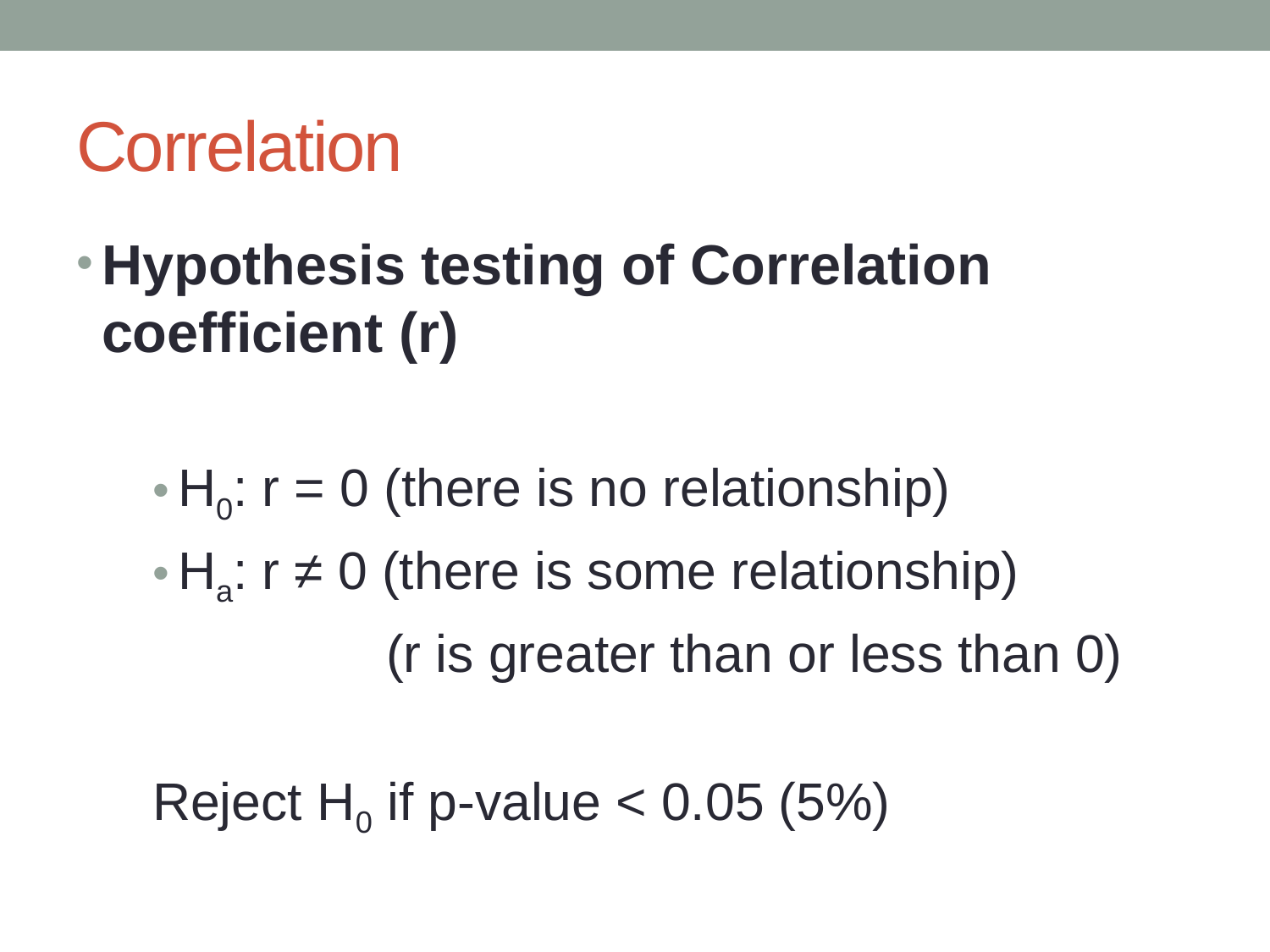

# Correlation
Hypothesis testing of Correlation coefficient (r)

H0: r = 0 (there is no relationship)
Ha: r ≠ 0 (there is some relationship)
                (r is greater than or less than 0)

Reject H0 if p-value < 0.05 (5%)